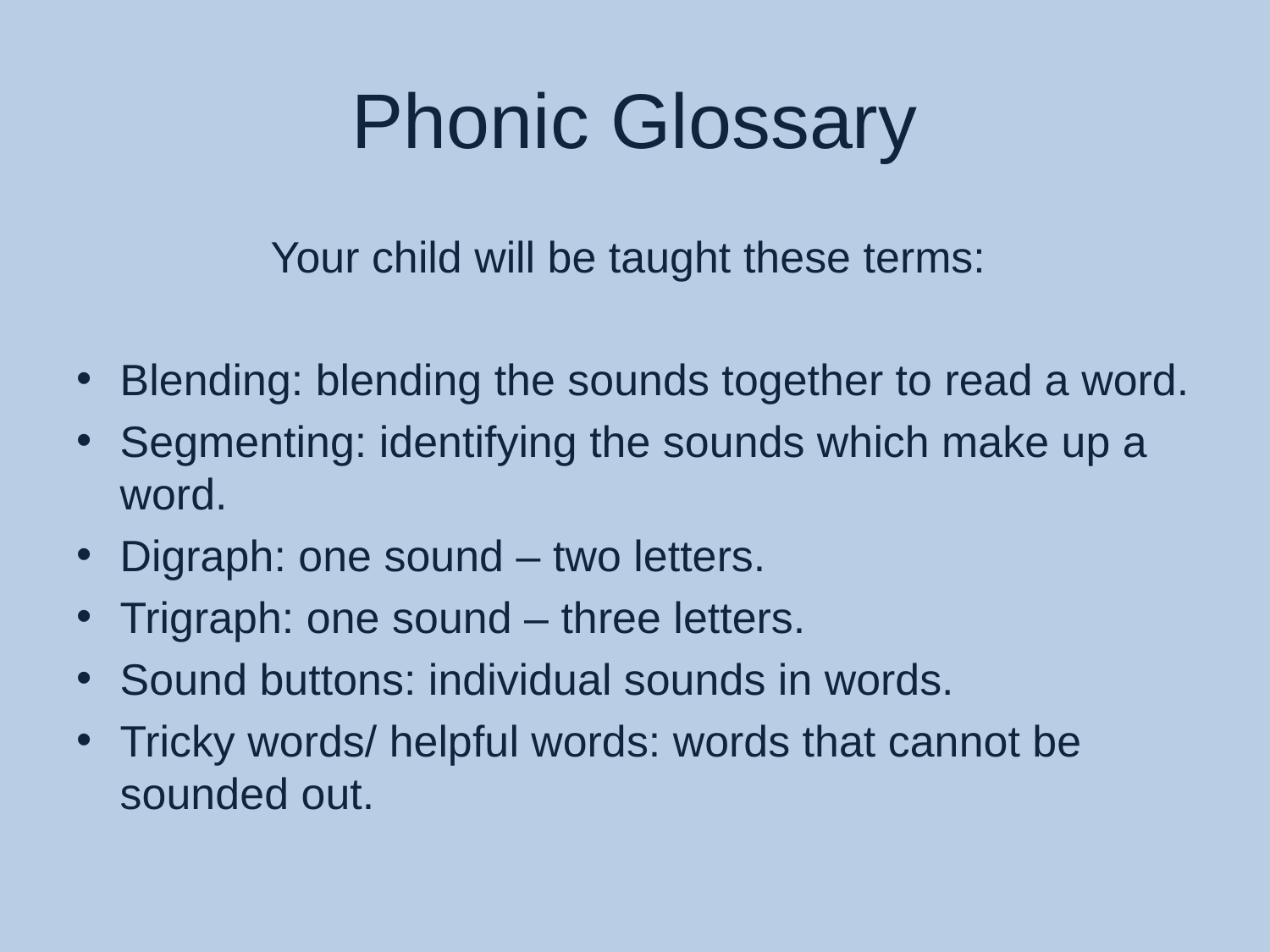

# Phonic Glossary
Your child will be taught these terms:

Blending: blending the sounds together to read a word.
Segmenting: identifying the sounds which make up a word.
Digraph: one sound – two letters.
Trigraph: one sound – three letters.
Sound buttons: individual sounds in words.
Tricky words/ helpful words: words that cannot be sounded out.